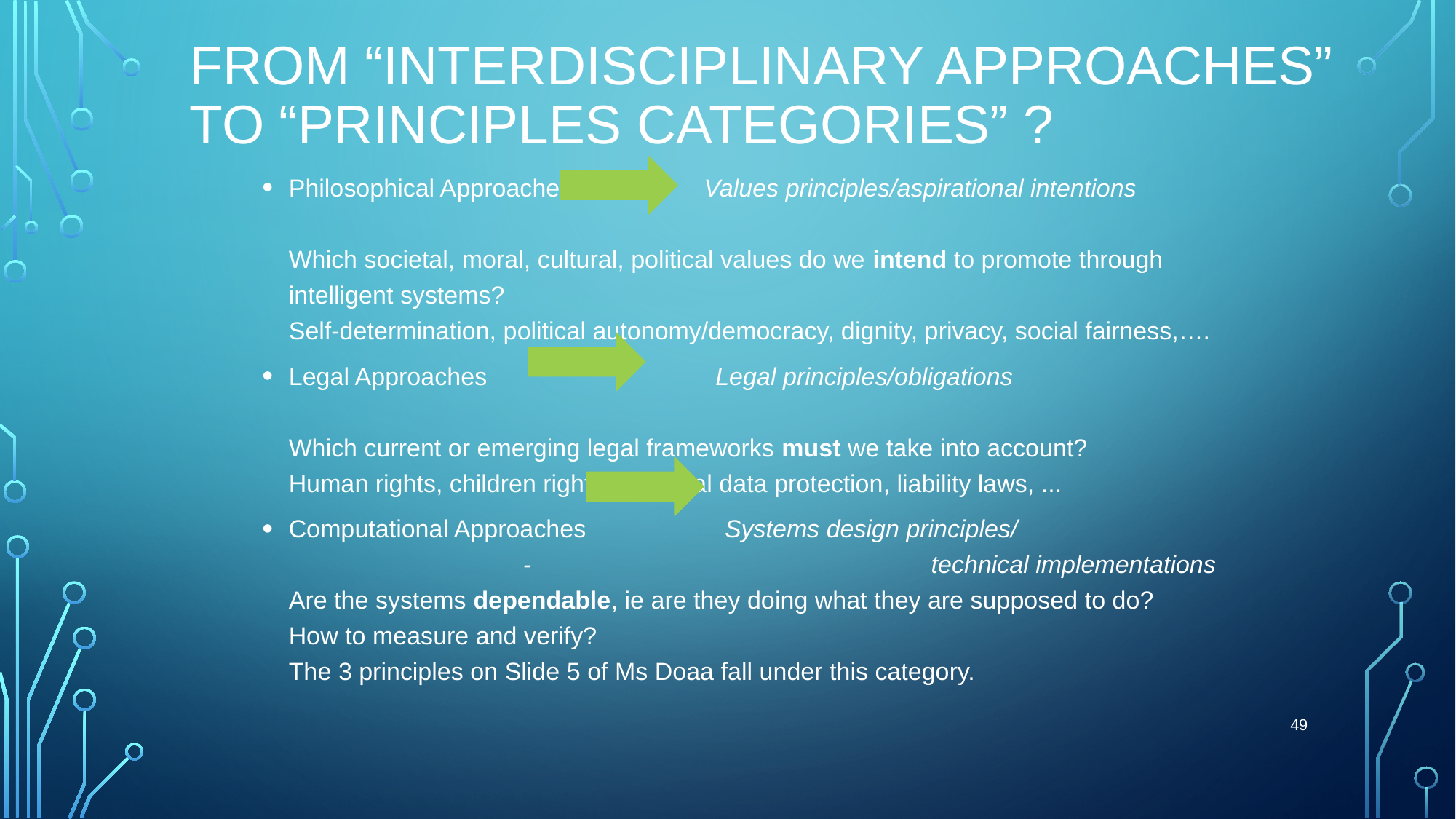

# From “interdisciplinary approaches” to “principles categories” ?

Philosophical Approaches                   Values principles/aspirational intentions
Which societal, moral, cultural, political values do we intend to promote through intelligent systems?
Self-determination, political autonomy/democracy, dignity, privacy, social fairness,….
Legal Approaches                                 Legal principles/obligations
Which current or emerging legal frameworks must we take into account?
Human rights, children rights, personal data protection, liability laws, ...
Computational Approaches                    Systems design principles/                                                                  -                                                          technical implementations
Are the systems dependable, ie are they doing what they are supposed to do?
How to measure and verify?
The 3 principles on Slide 5 of Ms Doaa fall under this category.

49